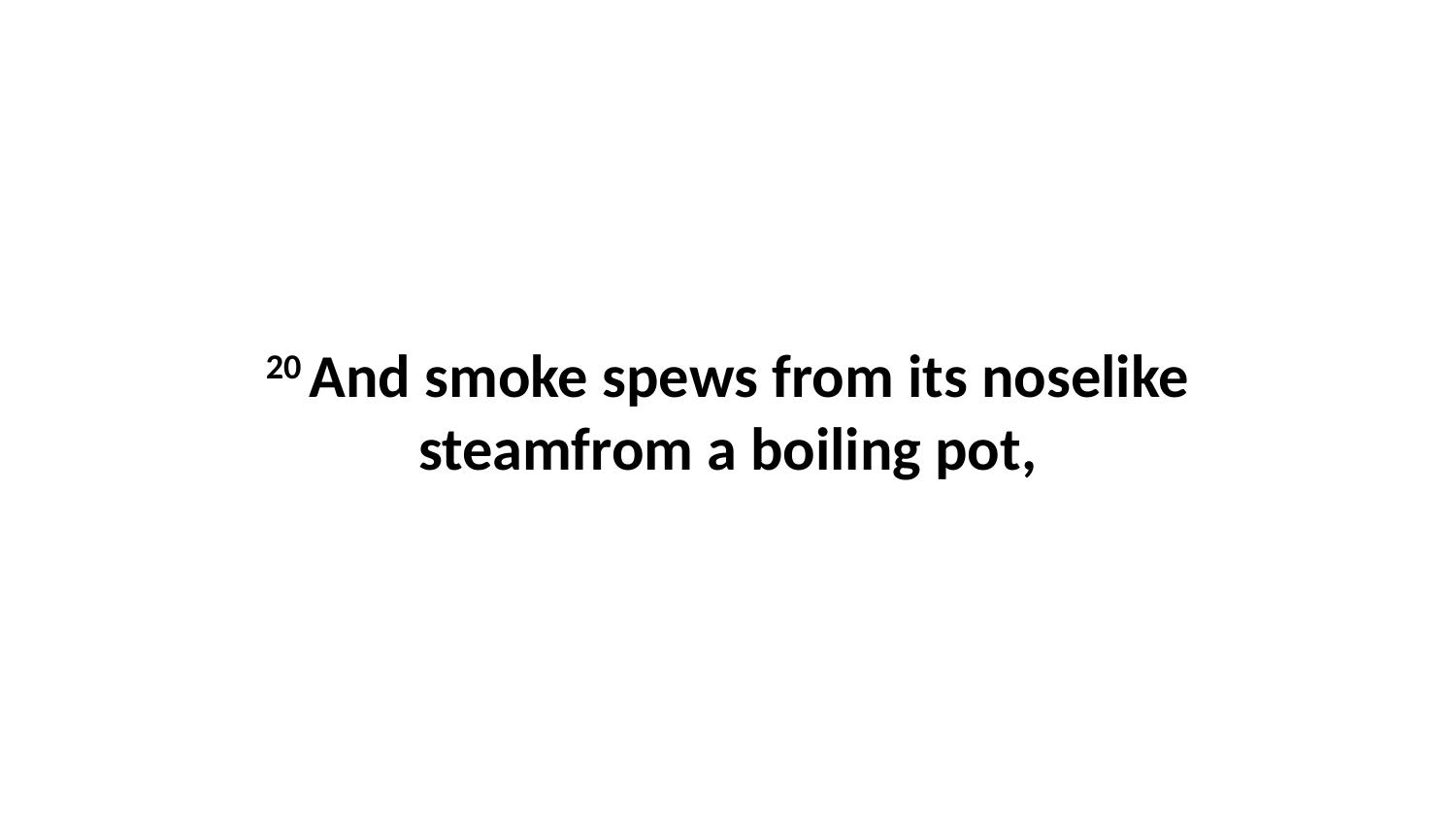

20 And smoke spews from its noselike steamfrom a boiling pot,